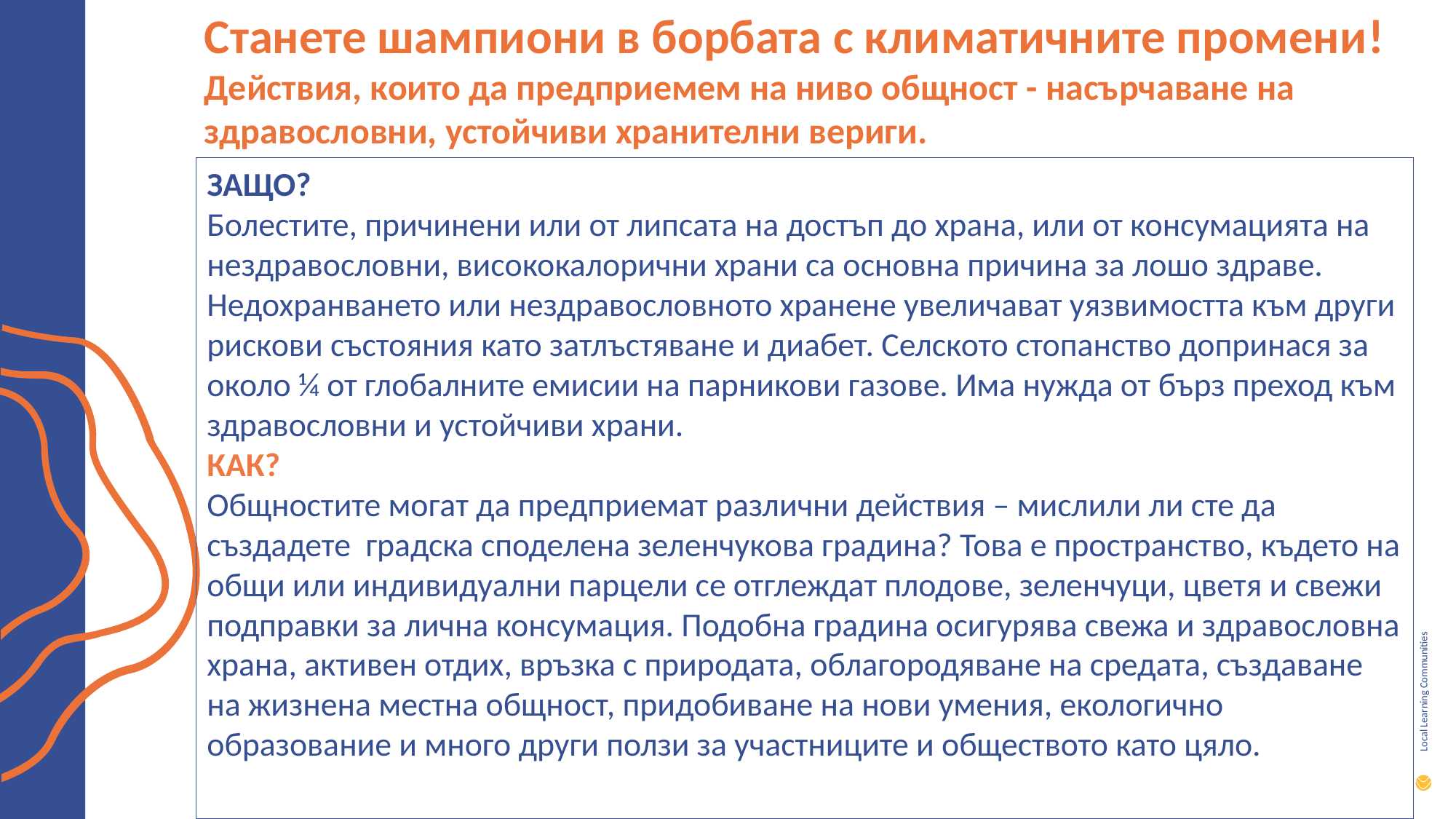

Станете шампиони в борбата с климатичните промени! Действия, които да предприемем на ниво общност - насърчаване на
здравословни, устойчиви хранителни вериги.
ЗАЩО?
Болестите, причинени или от липсата на достъп до храна, или от консумацията на нездравословни, висококалорични храни са основна причина за лошо здраве. Недохранването или нездравословното хранене увеличават уязвимостта към други рискови състояния като затлъстяване и диабет. Селското стопанство допринася за около ¼ от глобалните емисии на парникови газове. Има нужда от бърз преход към здравословни и устойчиви храни.
КАК?
Общностите могат да предприемат различни действия – мислили ли сте да създадете  градска споделена зеленчукова градина? Това е пространство, където на общи или индивидуални парцели се отглеждат плодове, зеленчуци, цветя и свежи подправки за лична консумация. Подобна градина осигурява свежа и здравословна храна, активен отдих, връзка с природата, облагородяване на средата, създаване на жизнена местна общност, придобиване на нови умения, екологично образование и много други ползи за участниците и обществото като цяло.